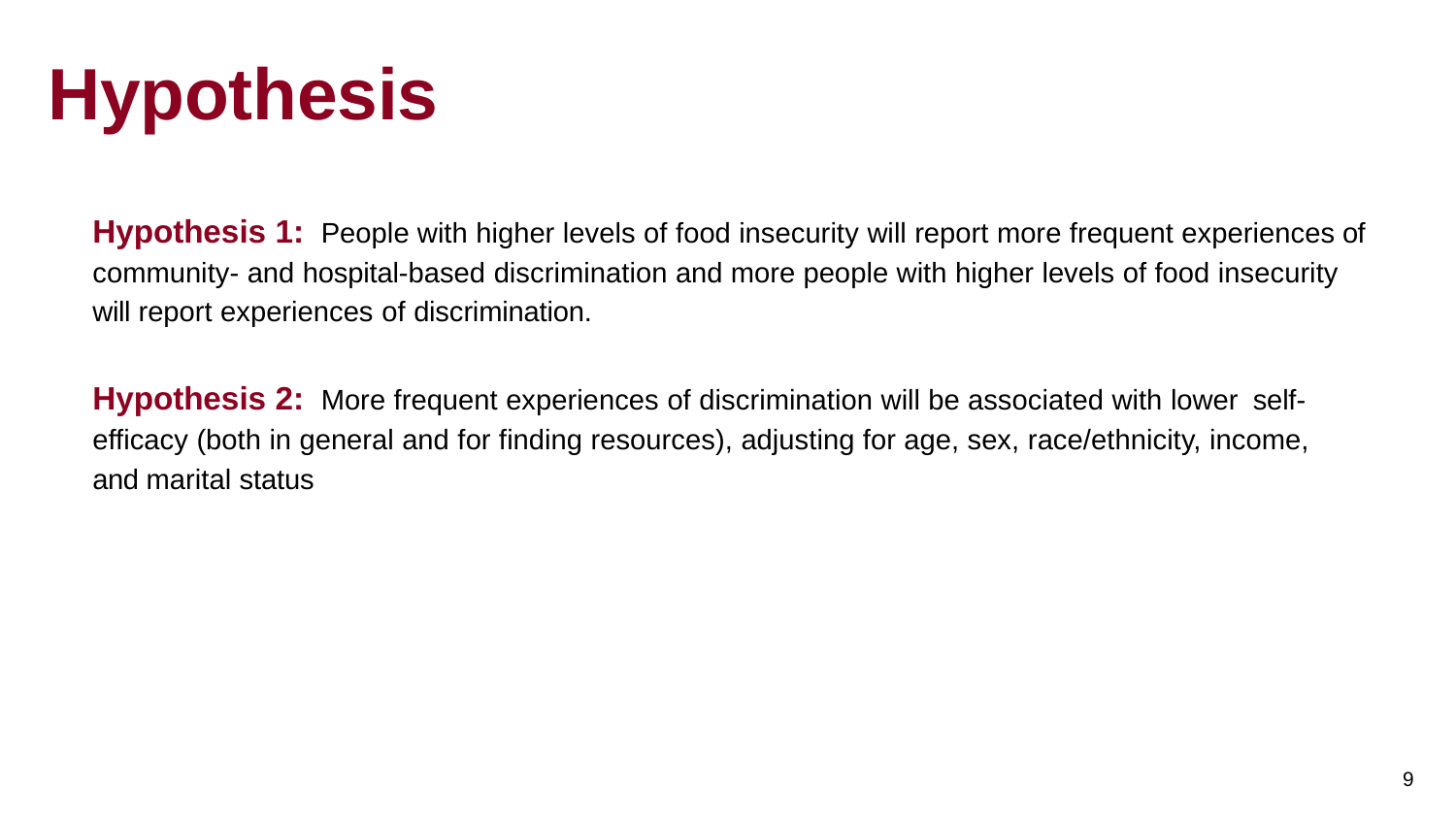

# Hypothesis
Hypothesis 1: People with higher levels of food insecurity will report more frequent experiences of community- and hospital-based discrimination and more people with higher levels of food insecurity will report experiences of discrimination.

Hypothesis 2: More frequent experiences of discrimination will be associated with lower self-efficacy (both in general and for finding resources), adjusting for age, sex, race/ethnicity, income, and marital status
9